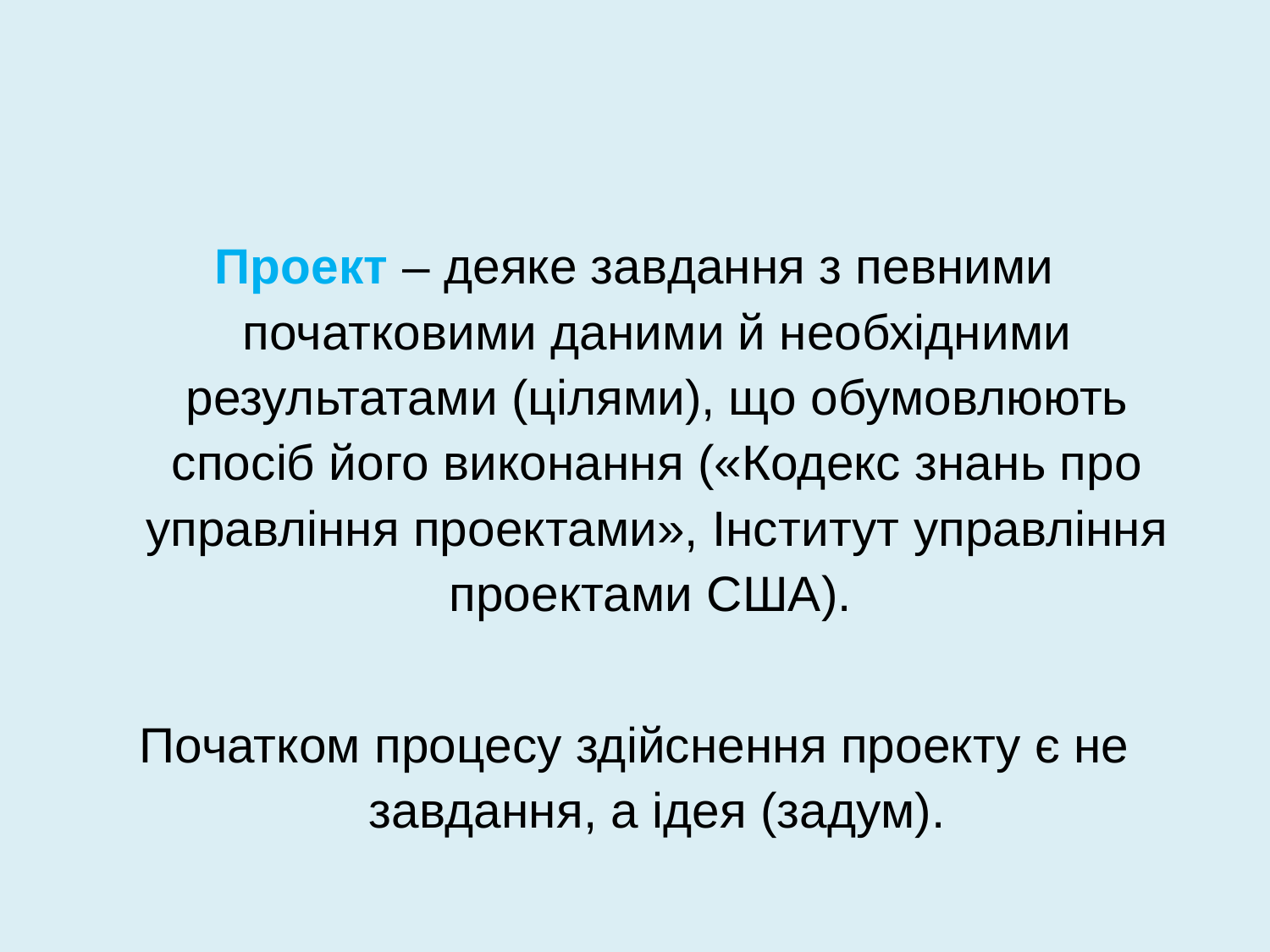

#
Проект – деяке завдання з певними початковими даними й необхідними результатами (цілями), що обумовлюють спосіб його виконання («Кодекс знань про управління проектами», Інститут управління проектами США).

Початком процесу здійснення проекту є не завдання, а ідея (задум).